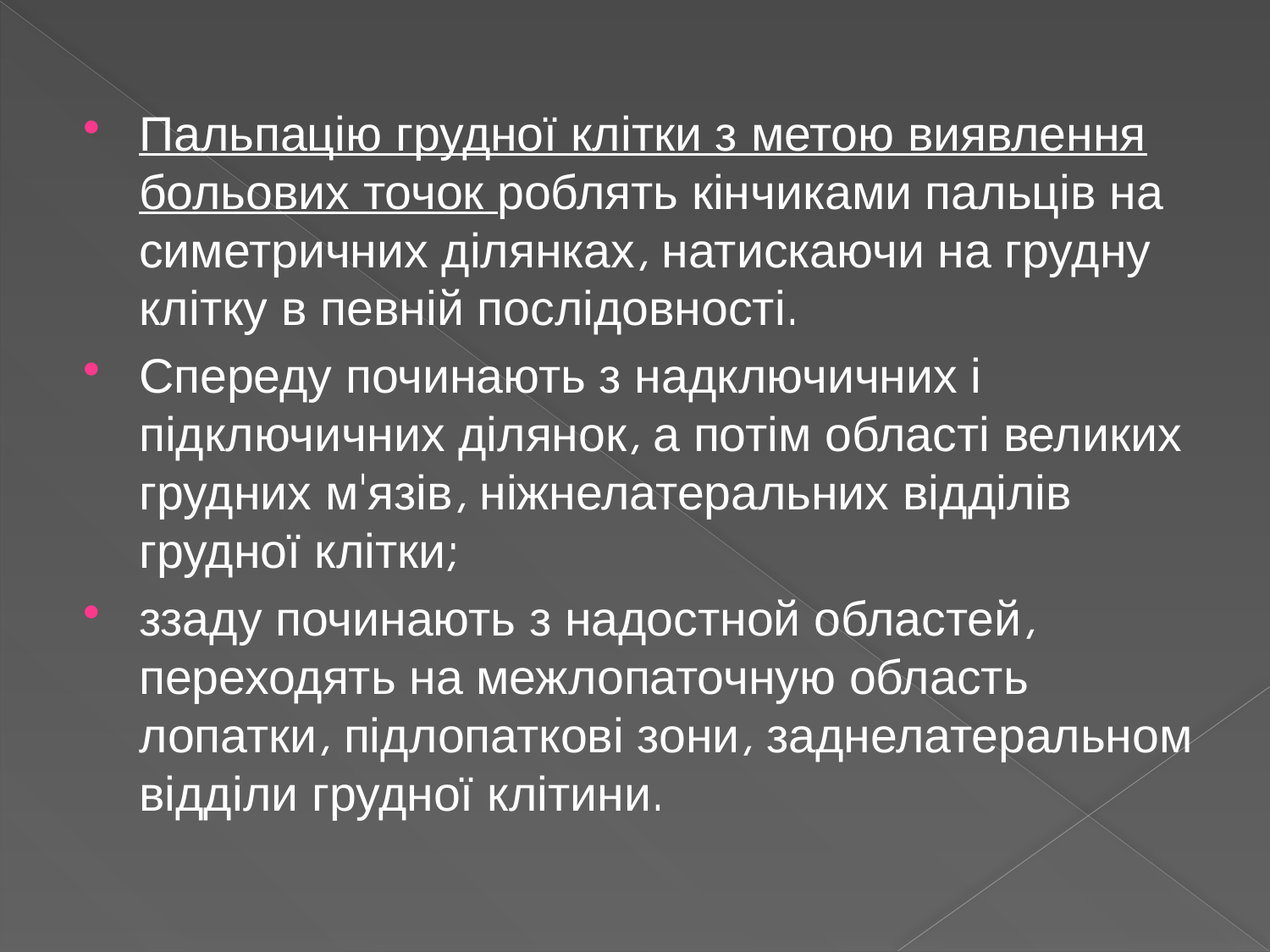

Пальпацію грудної клітки з метою виявлення больових точок роблять кінчиками пальців на симетричних ділянках, натискаючи на грудну клітку в певній послідовності.
Спереду починають з надключичних і підключичних ділянок, а потім області великих грудних м'язів, ніжнелатеральних відділів грудної клітки;
ззаду починають з надостной областей, переходять на межлопаточную область лопатки, підлопаткові зони, заднелатеральном відділи грудної клітини.